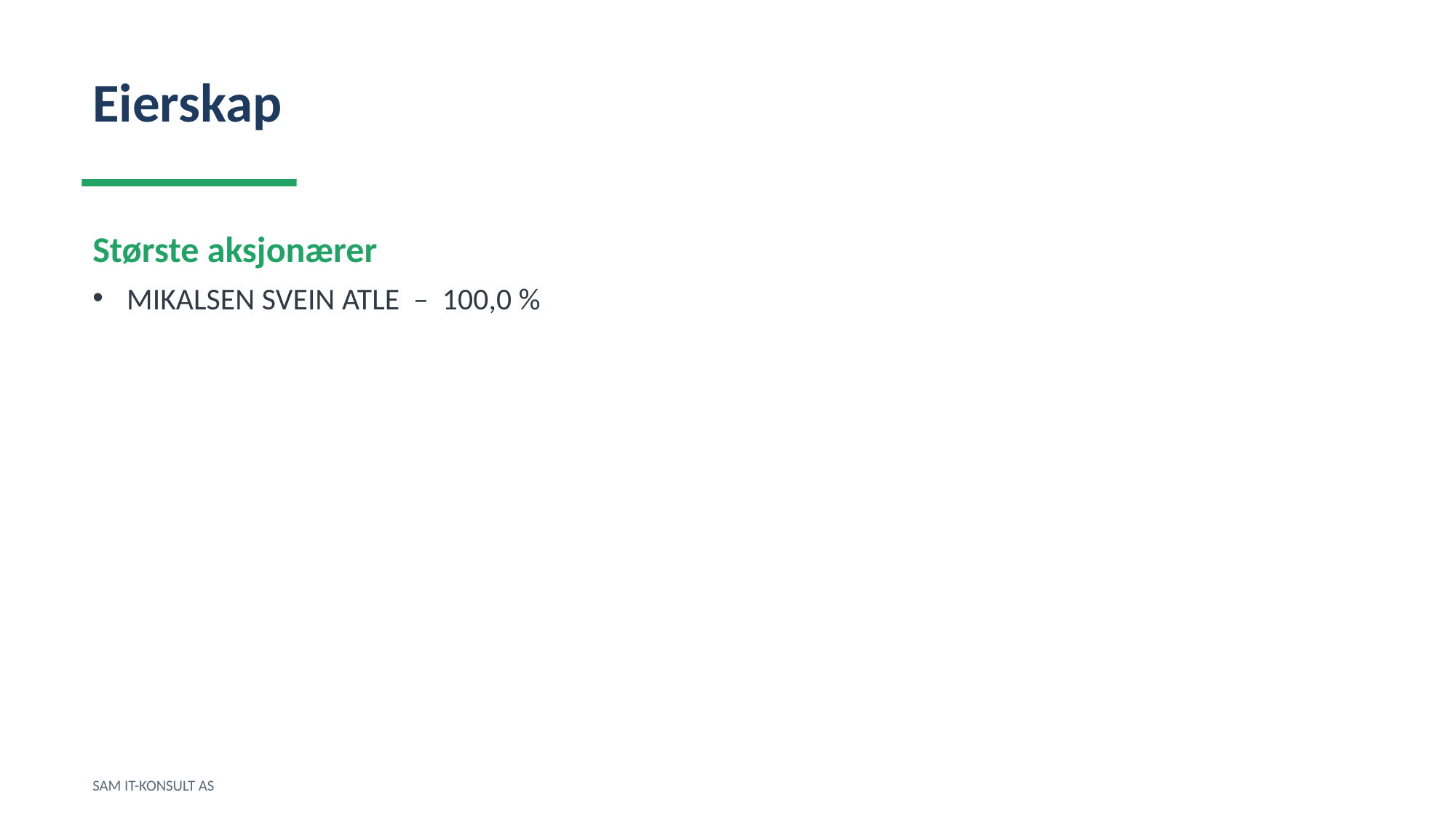

Eierskap

Største aksjonærer
MIKALSEN SVEIN ATLE  –  100,0 %
SAM IT-KONSULT AS